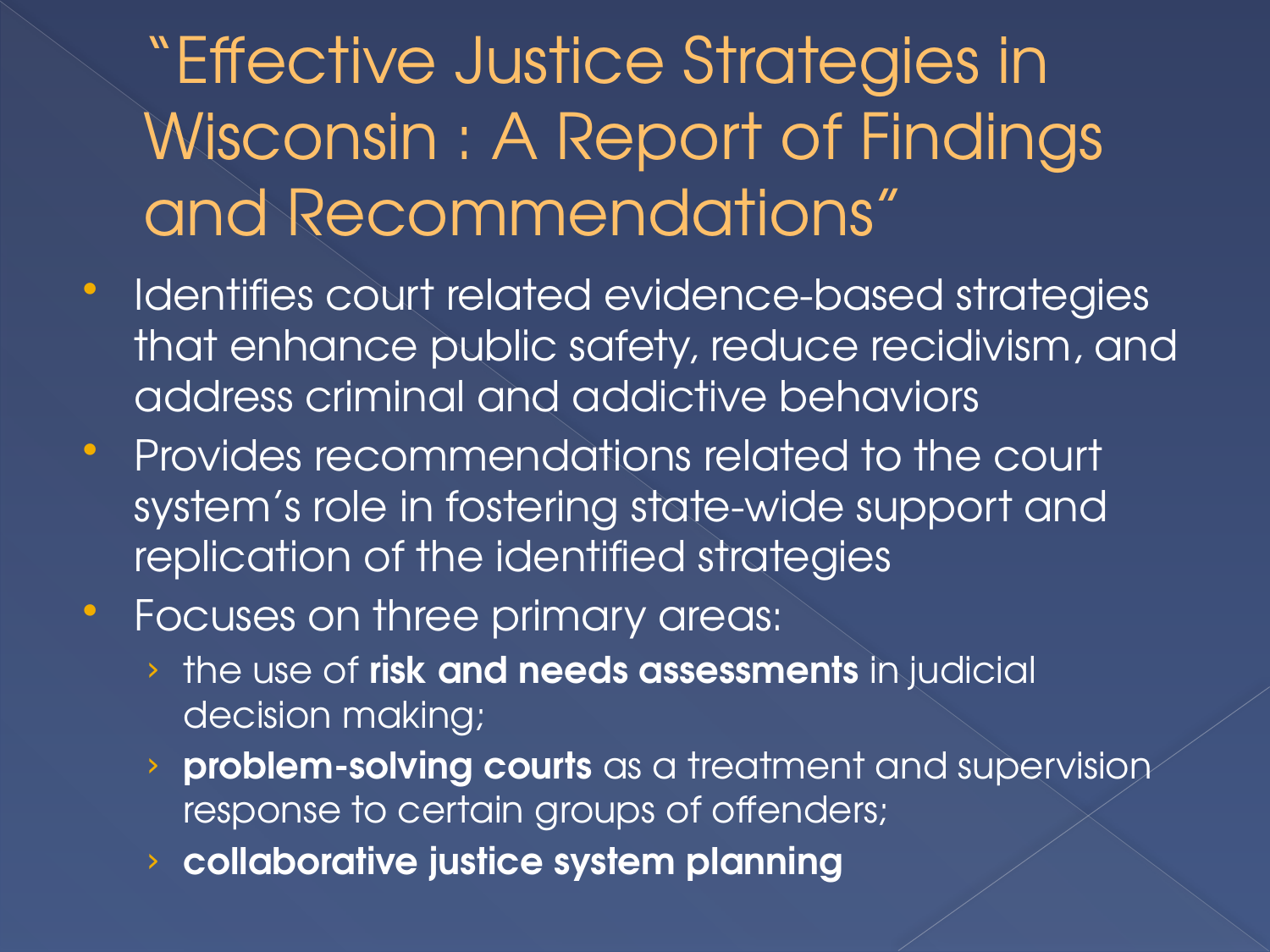

# “Effective Justice Strategies in Wisconsin : A Report of Findings and Recommendations”
Identifies court related evidence-based strategies that enhance public safety, reduce recidivism, and address criminal and addictive behaviors
Provides recommendations related to the court system’s role in fostering state-wide support and replication of the identified strategies
Focuses on three primary areas:
the use of risk and needs assessments in judicial decision making;
problem-solving courts as a treatment and supervision response to certain groups of offenders;
collaborative justice system planning